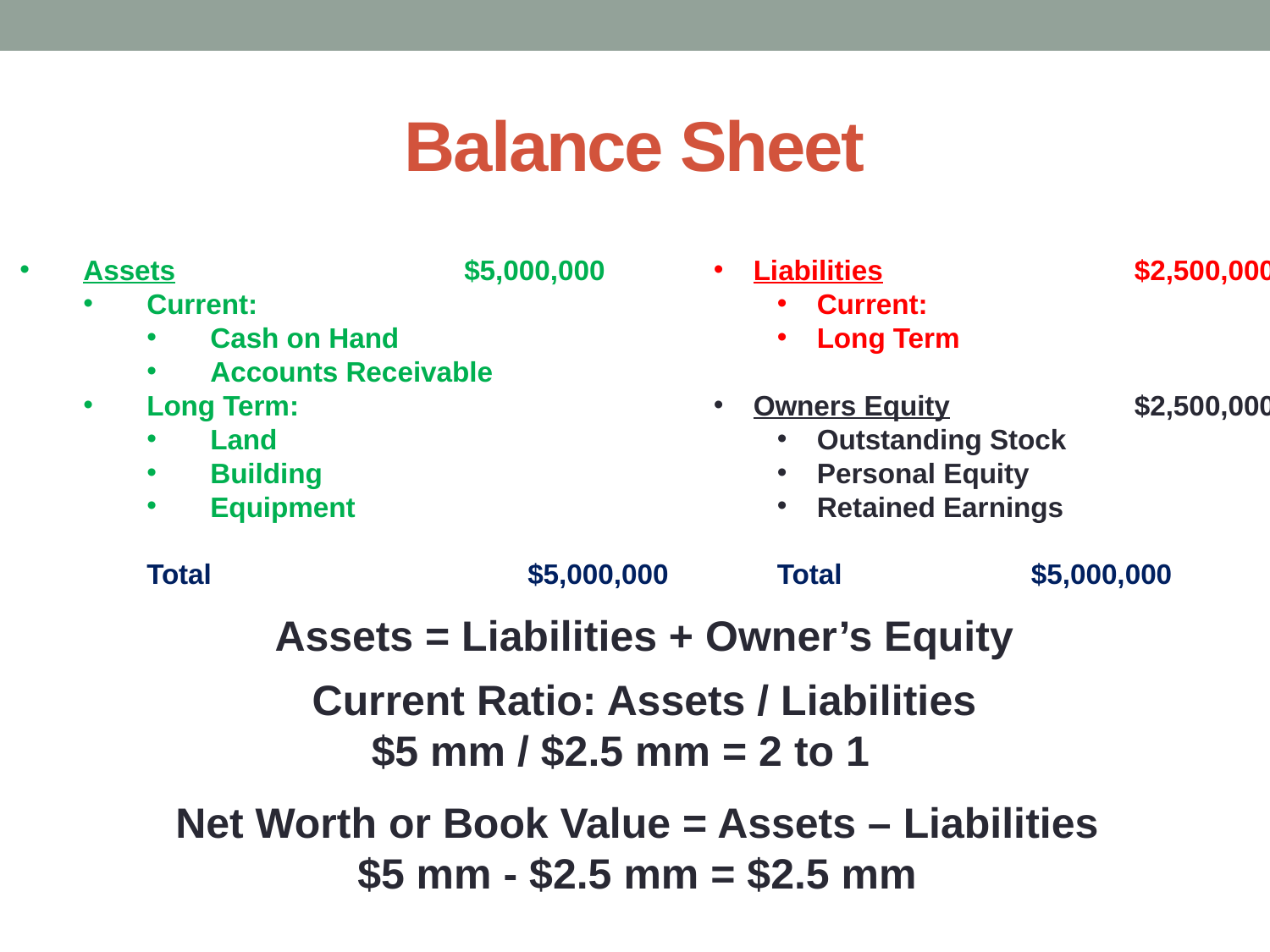

# Balance Sheet
Assets			$5,000,000
Current:
Cash on Hand
Accounts Receivable
Long Term:
Land
Building
Equipment

        	Total			$5,000,000
Liabilities		$2,500,000
Current:
Long Term

Owners Equity		$2,500,000
Outstanding Stock
Personal Equity
Retained Earnings

Total		$5,000,000
Assets = Liabilities + Owner’s Equity
Current Ratio: Assets / Liabilities
     $5 mm / $2.5 mm = 2 to 1
Net Worth or Book Value = Assets – Liabilities
$5 mm - $2.5 mm = $2.5 mm